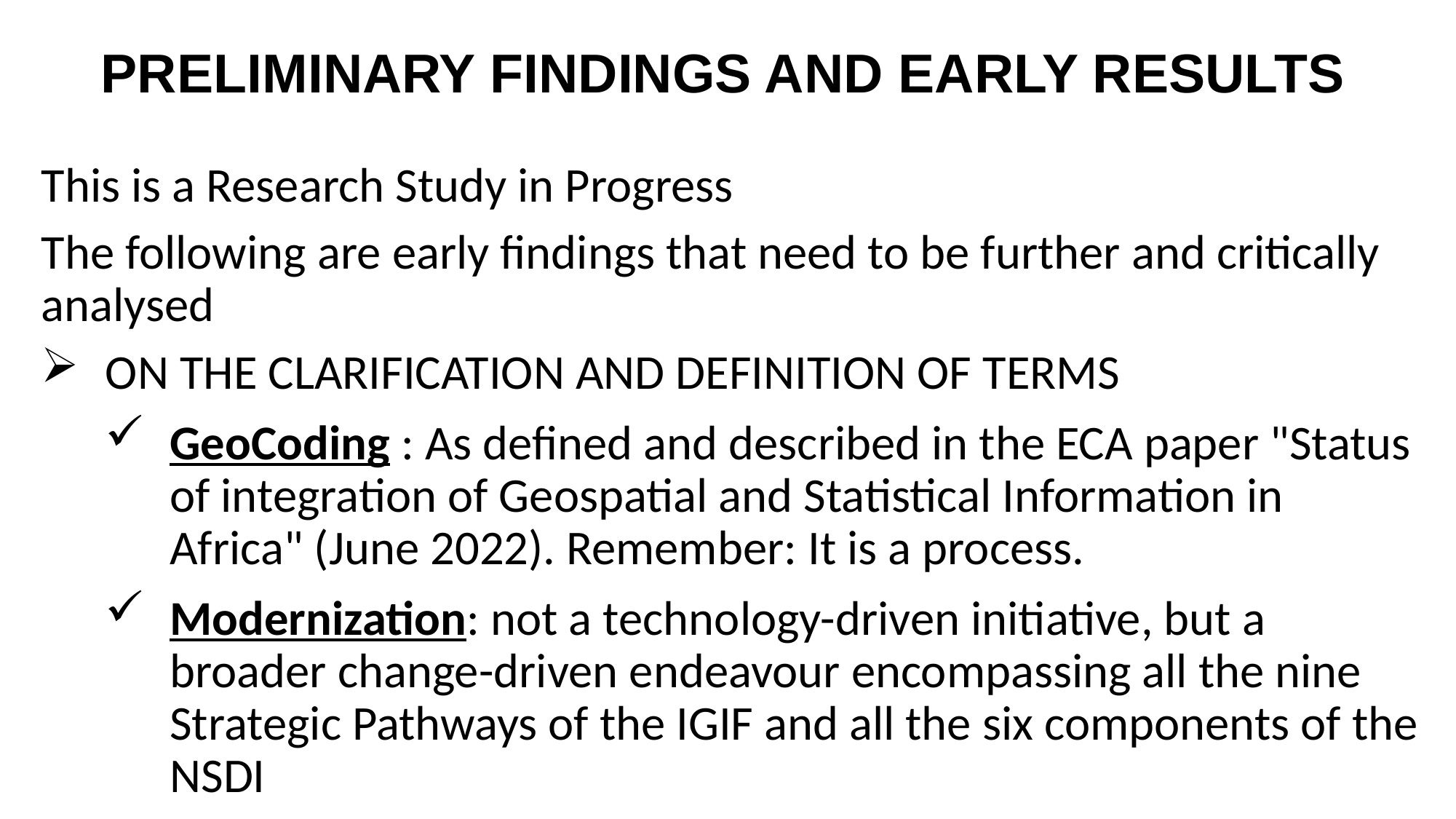

# PRELIMINARY FINDINGS AND EARLY RESULTS
This is a Research Study in Progress
The following are early findings that need to be further and critically analysed
ON THE CLARIFICATION AND DEFINITION OF TERMS
GeoCoding : As defined and described in the ECA paper "Status of integration of Geospatial and Statistical Information in Africa" (June 2022). Remember: It is a process.
Modernization: not a technology-driven initiative, but a broader change-driven endeavour encompassing all the nine Strategic Pathways of the IGIF and all the six components of the NSDI